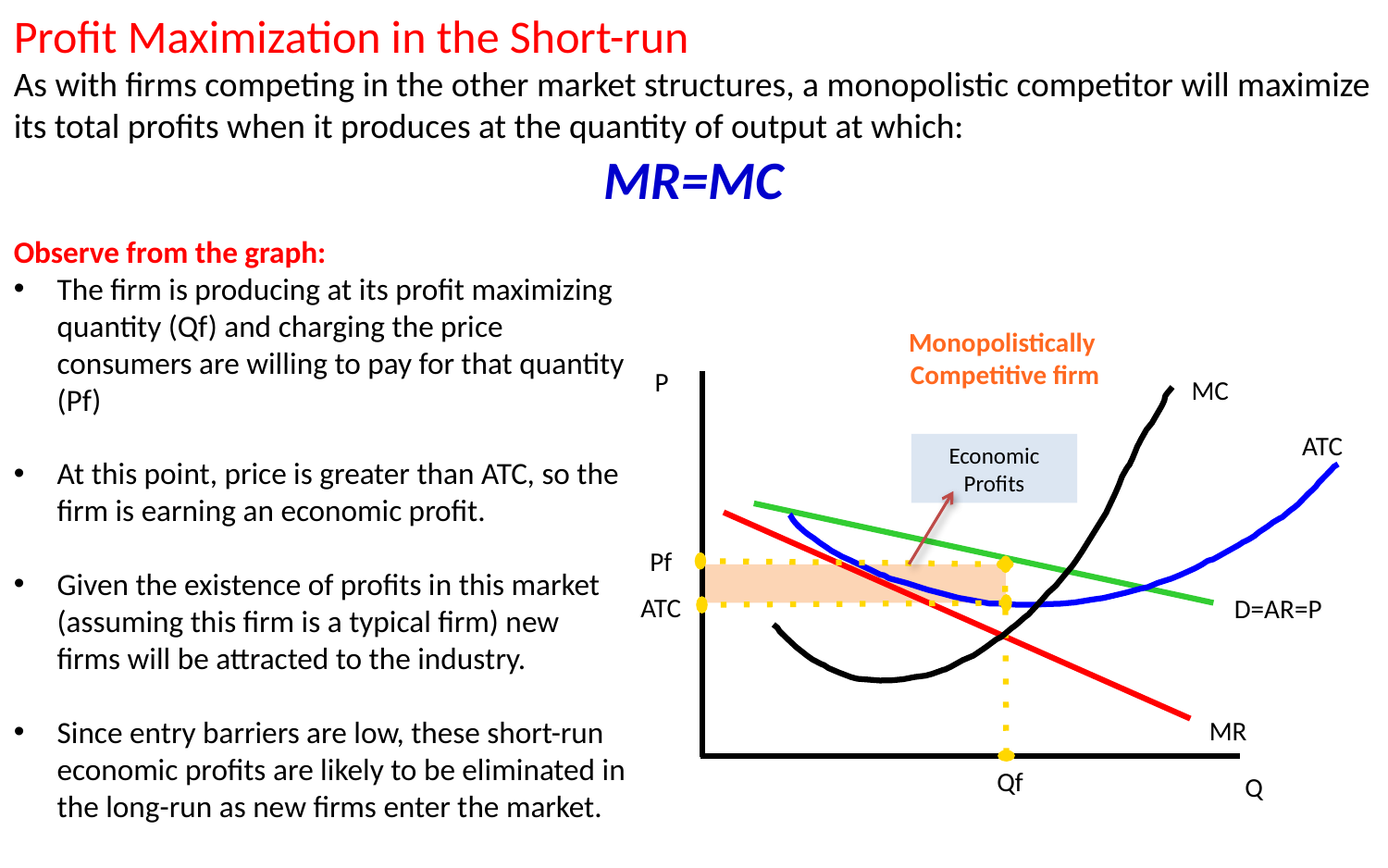

Profit Maximization in the Short-run
As with firms competing in the other market structures, a monopolistic competitor will maximize its total profits when it produces at the quantity of output at which:
MR=MC
Observe from the graph:
The firm is producing at its profit maximizing quantity (Qf) and charging the price consumers are willing to pay for that quantity (Pf)

At this point, price is greater than ATC, so the firm is earning an economic profit.

Given the existence of profits in this market (assuming this firm is a typical firm) new firms will be attracted to the industry.

Since entry barriers are low, these short-run economic profits are likely to be eliminated in the long-run as new firms enter the market.
Monopolistically
Competitive firm
P
MC

ATC
Economic Profits

Pf
ATC
D=AR=P
MR
Qf
Q